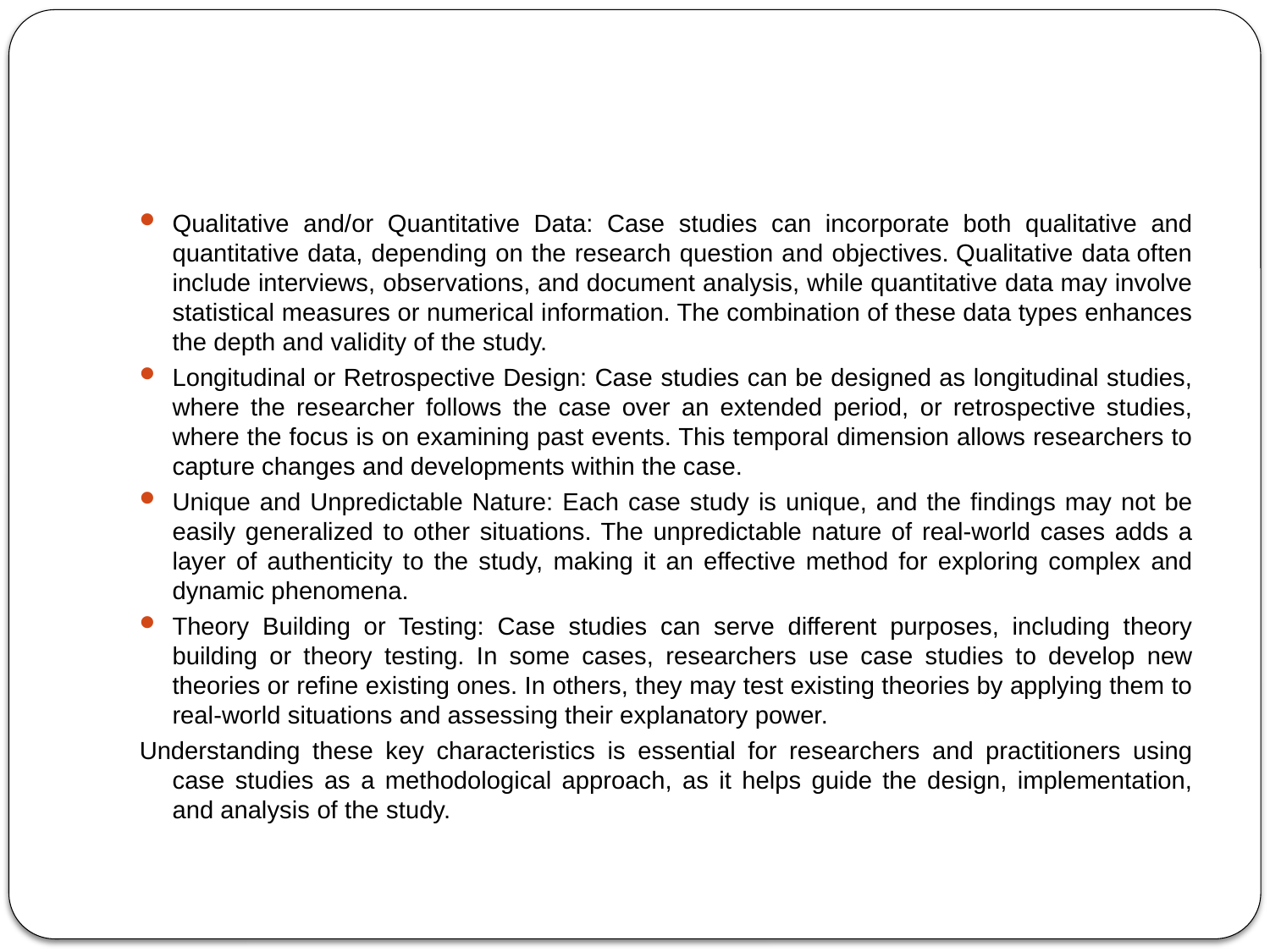

#
Qualitative and/or Quantitative Data: Case studies can incorporate both qualitative and quantitative data, depending on the research question and objectives. Qualitative data often include interviews, observations, and document analysis, while quantitative data may involve statistical measures or numerical information. The combination of these data types enhances the depth and validity of the study.
Longitudinal or Retrospective Design: Case studies can be designed as longitudinal studies, where the researcher follows the case over an extended period, or retrospective studies, where the focus is on examining past events. This temporal dimension allows researchers to capture changes and developments within the case.
Unique and Unpredictable Nature: Each case study is unique, and the findings may not be easily generalized to other situations. The unpredictable nature of real-world cases adds a layer of authenticity to the study, making it an effective method for exploring complex and dynamic phenomena.
Theory Building or Testing: Case studies can serve different purposes, including theory building or theory testing. In some cases, researchers use case studies to develop new theories or refine existing ones. In others, they may test existing theories by applying them to real-world situations and assessing their explanatory power.
Understanding these key characteristics is essential for researchers and practitioners using case studies as a methodological approach, as it helps guide the design, implementation, and analysis of the study.